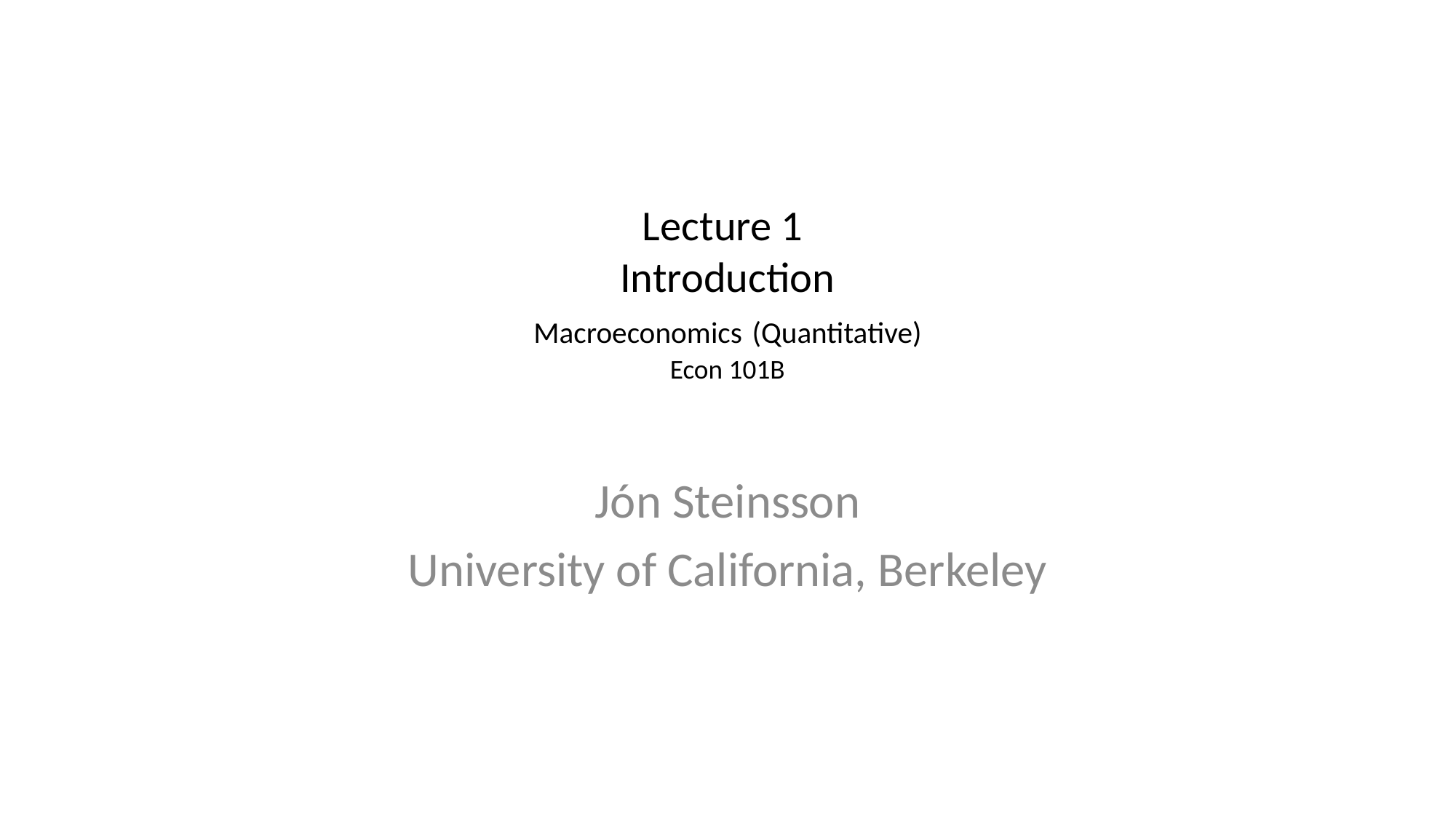

# Lecture 1 Introduction Macroeconomics (Quantitative) Econ 101B
Jón Steinsson
University of California, Berkeley